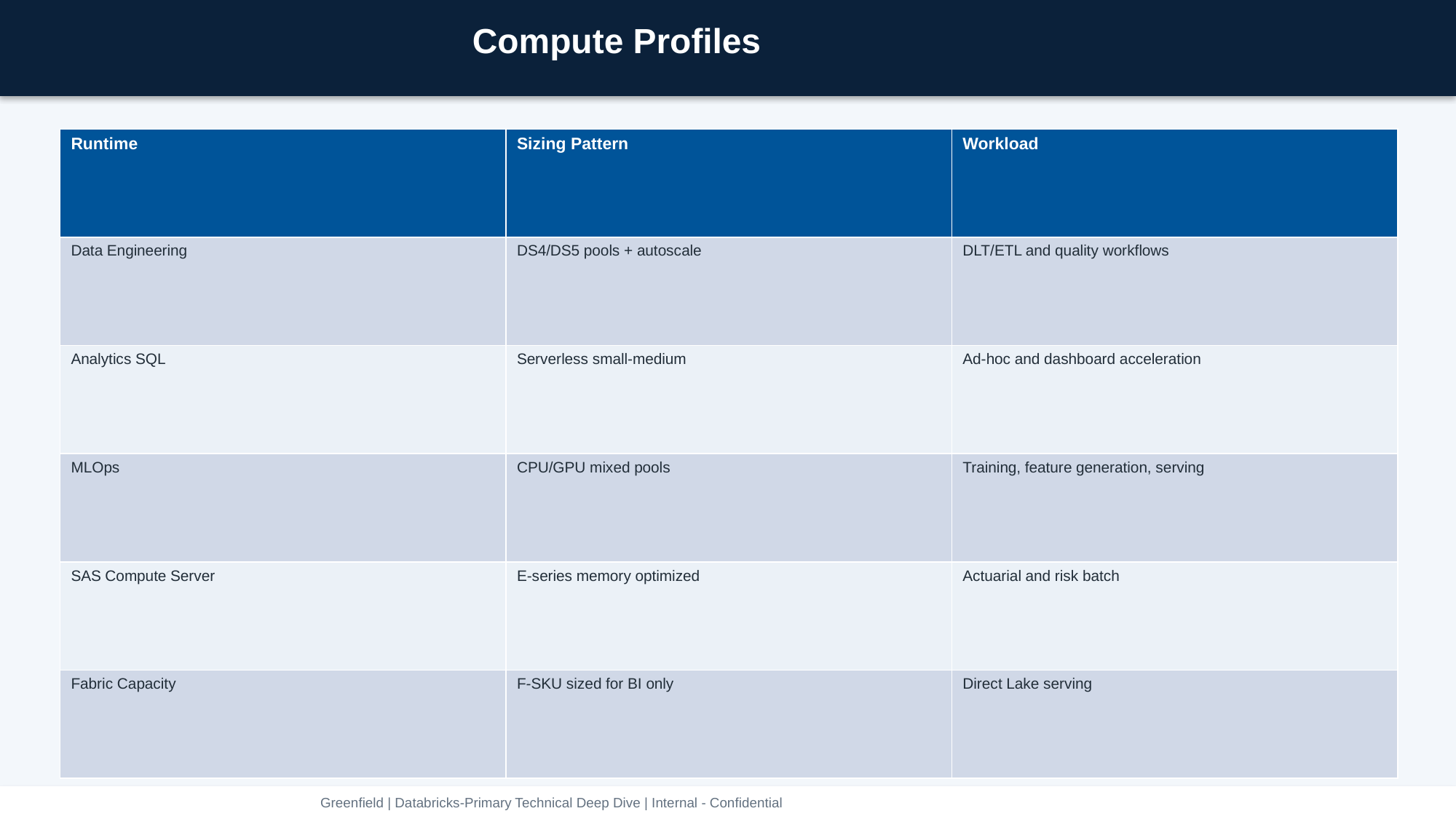

Compute Profiles
| Runtime | Sizing Pattern | Workload |
| --- | --- | --- |
| Data Engineering | DS4/DS5 pools + autoscale | DLT/ETL and quality workflows |
| Analytics SQL | Serverless small-medium | Ad-hoc and dashboard acceleration |
| MLOps | CPU/GPU mixed pools | Training, feature generation, serving |
| SAS Compute Server | E-series memory optimized | Actuarial and risk batch |
| Fabric Capacity | F-SKU sized for BI only | Direct Lake serving |

Greenfield | Databricks-Primary Technical Deep Dive | Internal - Confidential